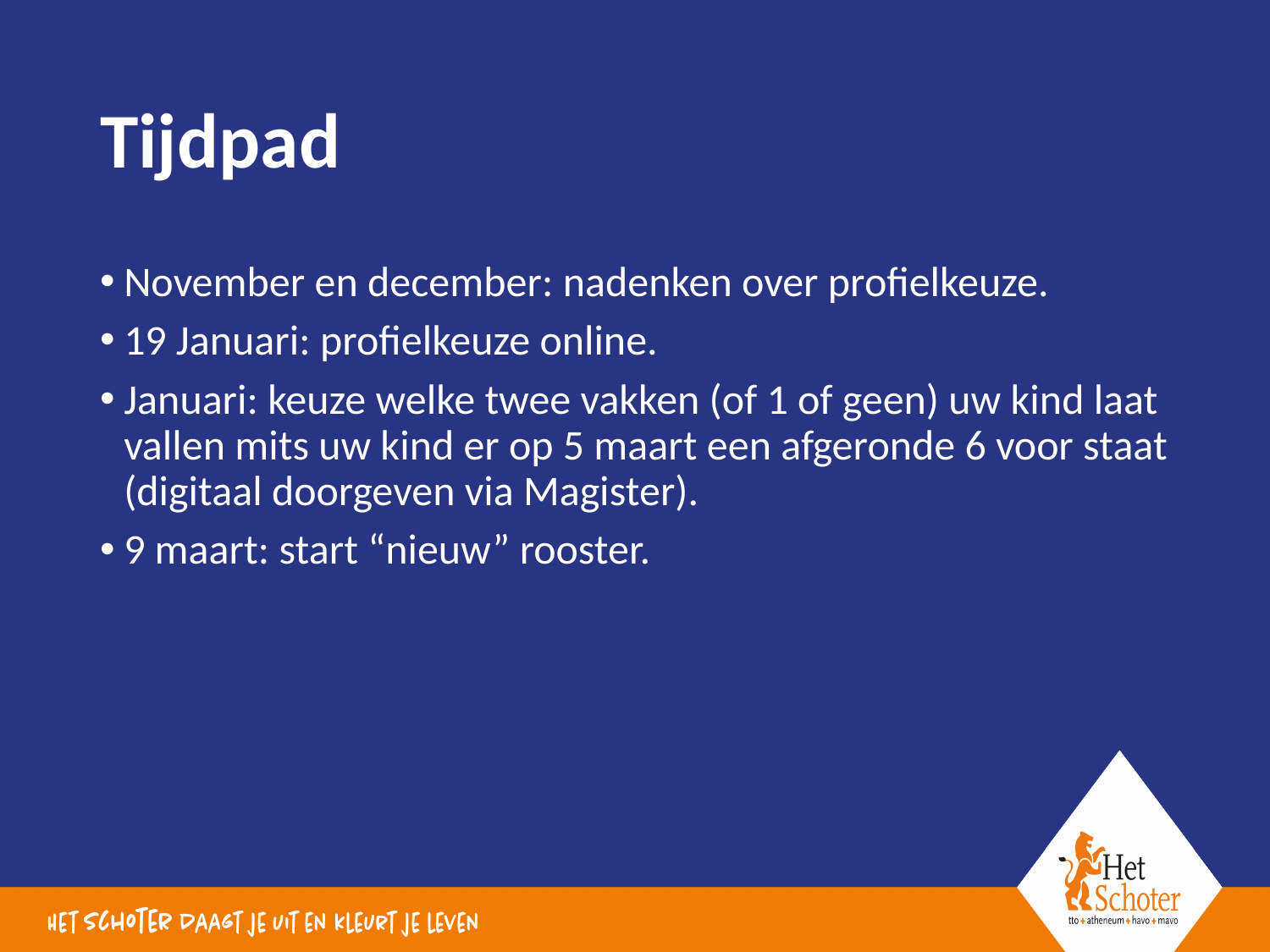

# Tijdpad
November en december: nadenken over profielkeuze.
19 Januari: profielkeuze online.
Januari: keuze welke twee vakken (of 1 of geen) uw kind laat vallen mits uw kind er op 5 maart een afgeronde 6 voor staat (digitaal doorgeven via Magister).
9 maart: start “nieuw” rooster.